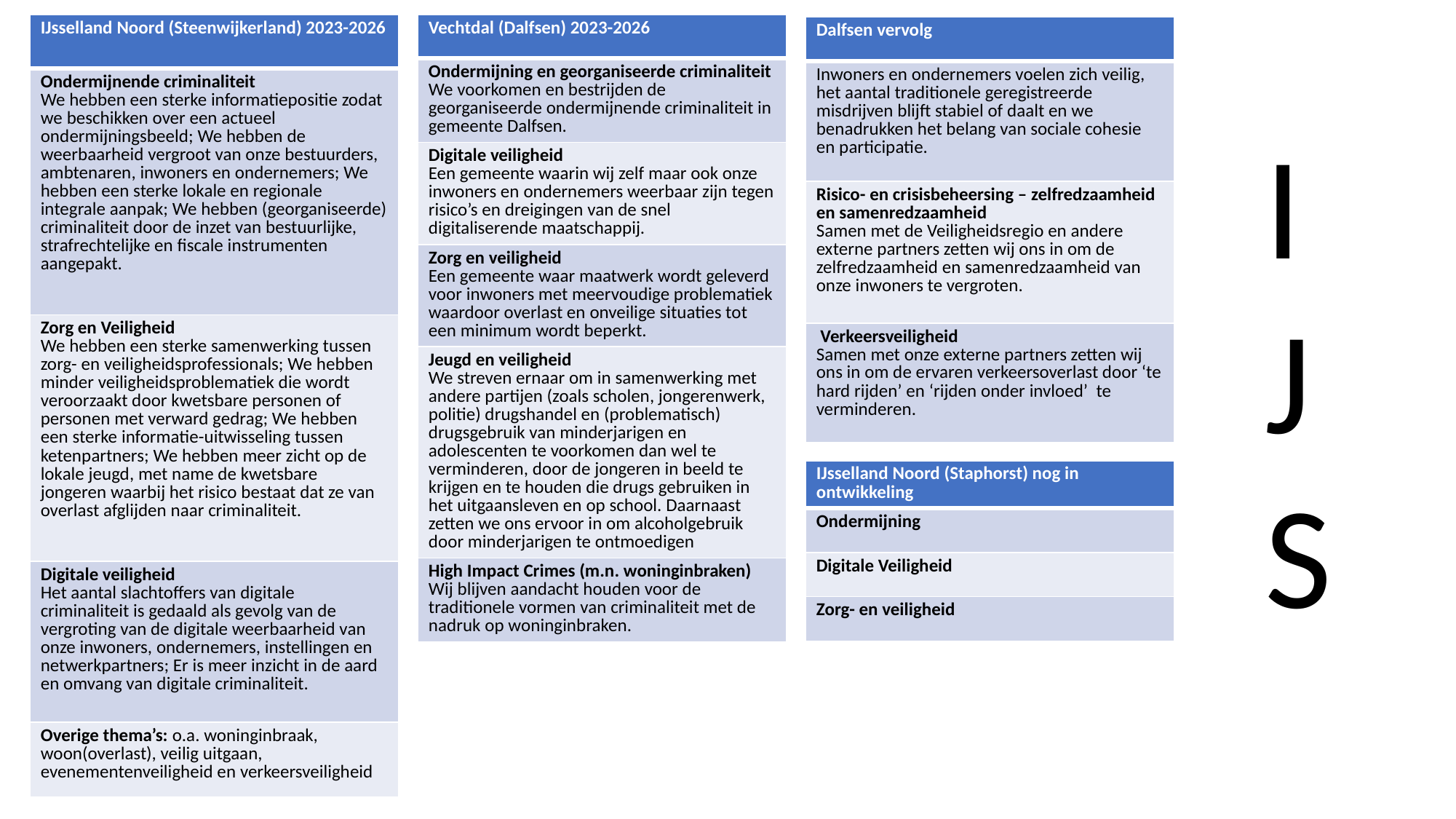

| IJsselland Noord (Steenwijkerland) 2023-2026 |
| --- |
| Ondermijnende criminaliteit We hebben een sterke informatiepositie zodat we beschikken over een actueel ondermijningsbeeld; We hebben de weerbaarheid vergroot van onze bestuurders, ambtenaren, inwoners en ondernemers; We hebben een sterke lokale en regionale integrale aanpak; We hebben (georganiseerde) criminaliteit door de inzet van bestuurlijke, strafrechtelijke en fiscale instrumenten aangepakt. |
| Zorg en Veiligheid We hebben een sterke samenwerking tussen zorg- en veiligheidsprofessionals; We hebben minder veiligheidsproblematiek die wordt veroorzaakt door kwetsbare personen of personen met verward gedrag; We hebben een sterke informatie-uitwisseling tussen ketenpartners; We hebben meer zicht op de lokale jeugd, met name de kwetsbare jongeren waarbij het risico bestaat dat ze van overlast afglijden naar criminaliteit. |
| Digitale veiligheid Het aantal slachtoffers van digitale criminaliteit is gedaald als gevolg van de vergroting van de digitale weerbaarheid van onze inwoners, ondernemers, instellingen en netwerkpartners; Er is meer inzicht in de aard en omvang van digitale criminaliteit. |
| Overige thema’s: o.a. woninginbraak, woon(overlast), veilig uitgaan, evenementenveiligheid en verkeersveiligheid |
| Vechtdal (Dalfsen) 2023-2026 |
| --- |
| Ondermijning en georganiseerde criminaliteit We voorkomen en bestrijden de georganiseerde ondermijnende criminaliteit in gemeente Dalfsen. |
| Digitale veiligheid Een gemeente waarin wij zelf maar ook onze inwoners en ondernemers weerbaar zijn tegen risico’s en dreigingen van de snel digitaliserende maatschappij. |
| Zorg en veiligheid Een gemeente waar maatwerk wordt geleverd voor inwoners met meervoudige problematiek waardoor overlast en onveilige situaties tot een minimum wordt beperkt. |
| Jeugd en veiligheid We streven ernaar om in samenwerking met andere partijen (zoals scholen, jongerenwerk, politie) drugshandel en (problematisch) drugsgebruik van minderjarigen en adolescenten te voorkomen dan wel te verminderen, door de jongeren in beeld te krijgen en te houden die drugs gebruiken in het uitgaansleven en op school. Daarnaast zetten we ons ervoor in om alcoholgebruik door minderjarigen te ontmoedigen |
| High Impact Crimes (m.n. woninginbraken) Wij blijven aandacht houden voor de traditionele vormen van criminaliteit met de nadruk op woninginbraken. |
| Dalfsen vervolg |
| --- |
| Inwoners en ondernemers voelen zich veilig, het aantal traditionele geregistreerde misdrijven blijft stabiel of daalt en we benadrukken het belang van sociale cohesie en participatie. |
| Risico- en crisisbeheersing – zelfredzaamheid en samenredzaamheid Samen met de Veiligheidsregio en andere externe partners zetten wij ons in om de zelfredzaamheid en samenredzaamheid van onze inwoners te vergroten. |
| Verkeersveiligheid Samen met onze externe partners zetten wij ons in om de ervaren verkeersoverlast door ‘te hard rijden’ en ‘rijden onder invloed’ te verminderen. |
I
J
S
| IJsselland Noord (Staphorst) nog in ontwikkeling |
| --- |
| Ondermijning |
| Digitale Veiligheid |
| Zorg- en veiligheid |